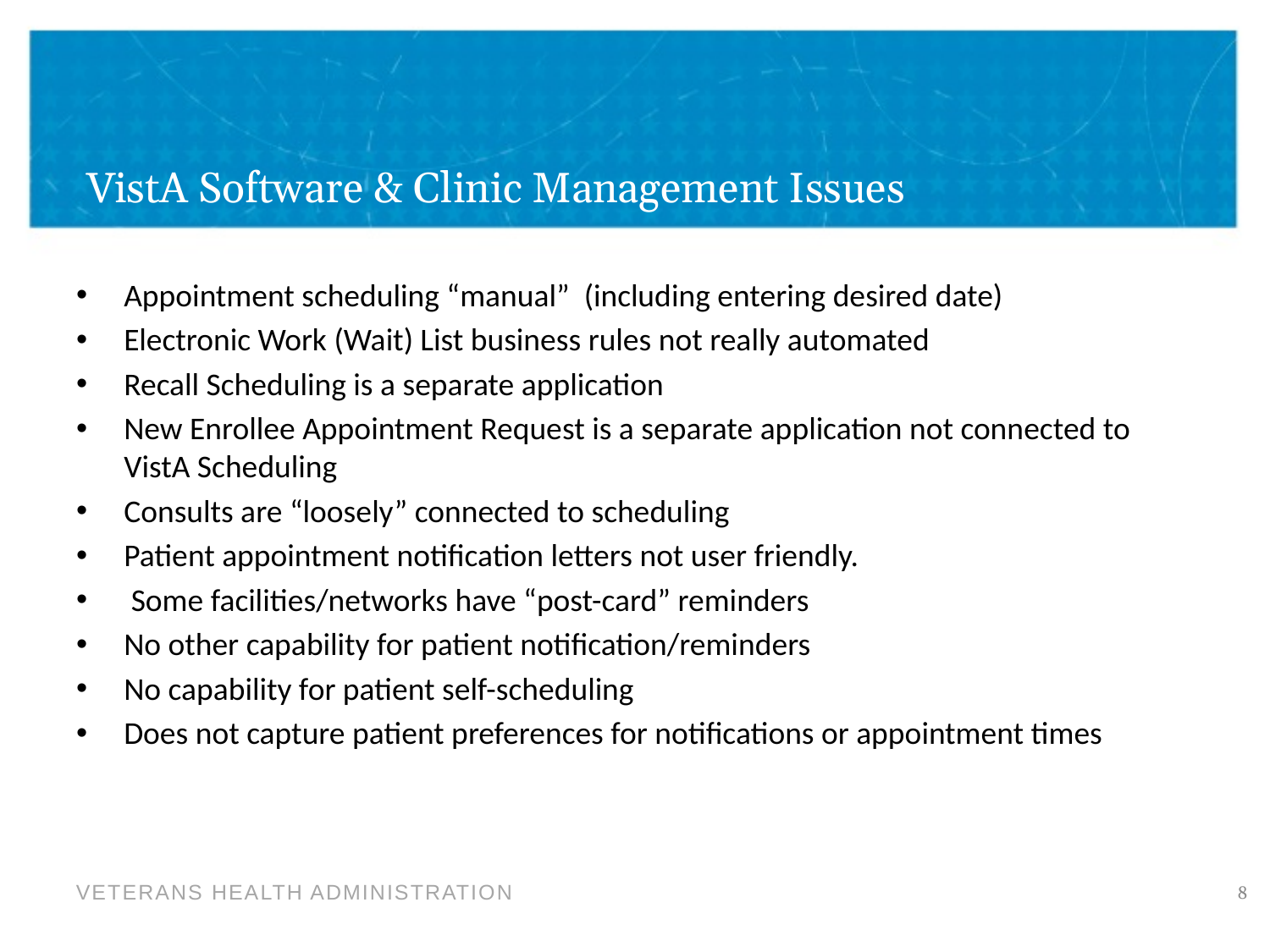

# VistA Software & Clinic Management Issues
Appointment scheduling “manual”  (including entering desired date)
Electronic Work (Wait) List business rules not really automated
Recall Scheduling is a separate application
New Enrollee Appointment Request is a separate application not connected to VistA Scheduling
Consults are “loosely” connected to scheduling
Patient appointment notification letters not user friendly.
 Some facilities/networks have “post-card” reminders
No other capability for patient notification/reminders
No capability for patient self-scheduling
Does not capture patient preferences for notifications or appointment times

8